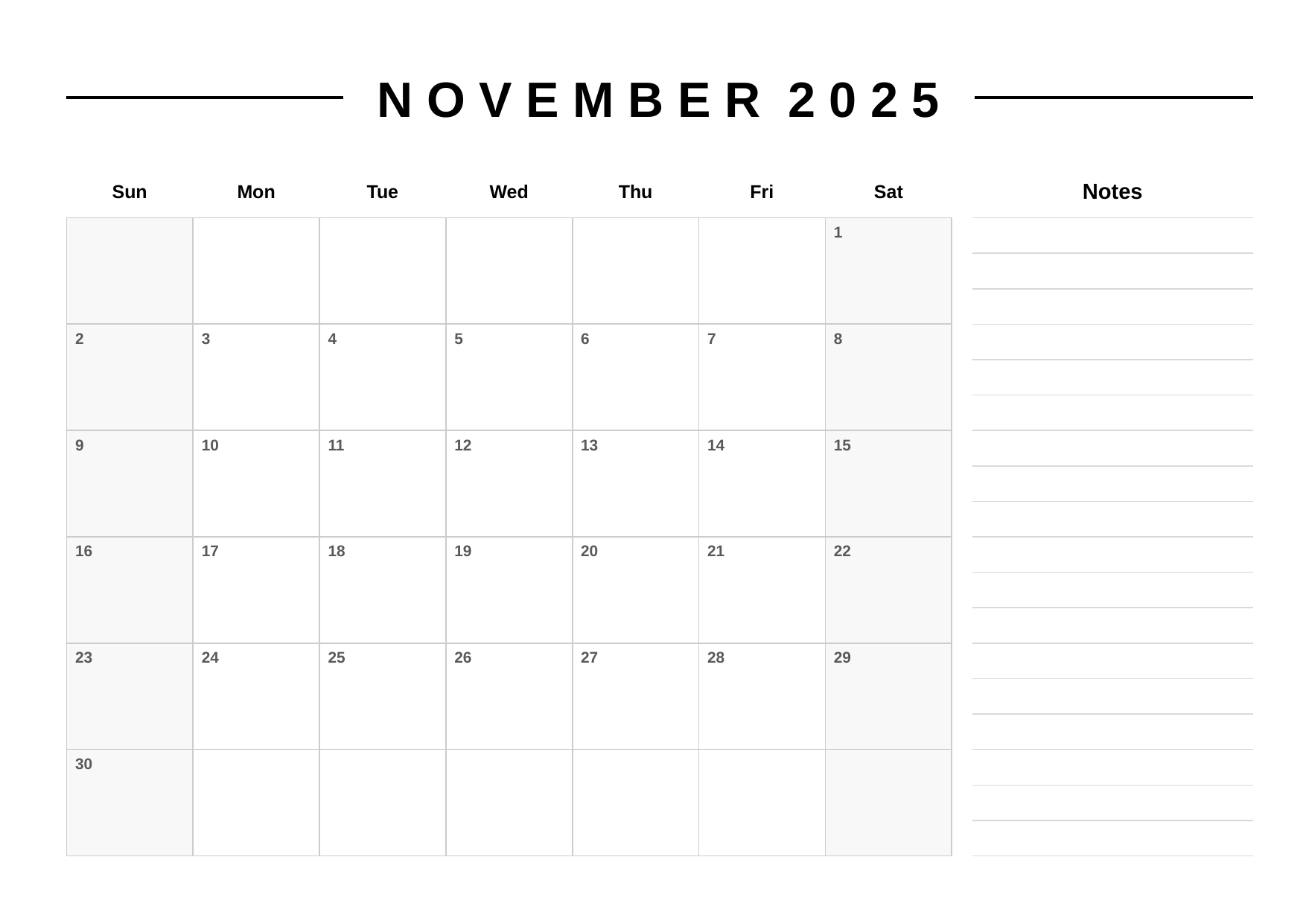

N O V E M B E R  2 0 2 5
Sun
Mon
Tue
Wed
Thu
Fri
Sat
Notes

1

2
5
7
8
3
4
6
9
12
14
15
10
11
13
16
19
21
22
17
18
20
23
26
28
29
24
25
27
30